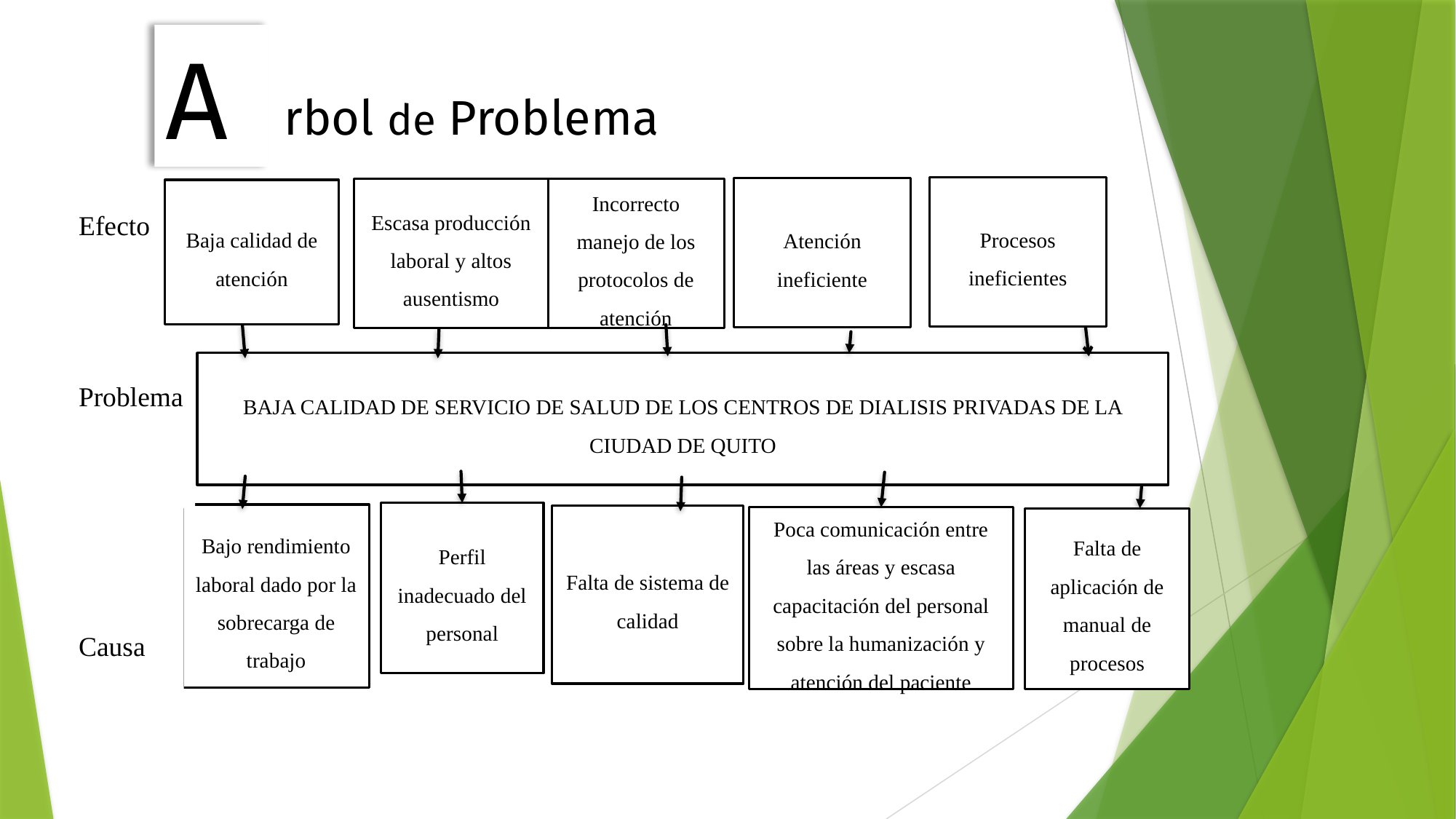

A
rbol de Problema

Efecto

Procesos ineficientes
Atención ineficiente
Incorrecto manejo de los protocolos de atención
Escasa producción laboral y altos ausentismo
Baja calidad de atención
Baja calidad de atención

Problema

BAJA CALIDAD DE SERVICIO DE SALUD DE LOS CENTROS DE DIALISIS PRIVADAS DE LA CIUDAD DE QUITO

Causa

Perfil inadecuado del personal
Bajo rendimiento laboral dado por la sobrecarga de trabajo
Falta de sistema de calidad
Poca comunicación entre las áreas y escasa capacitación del personal sobre la humanización y atención del paciente
Falta de aplicación de manual de procesos